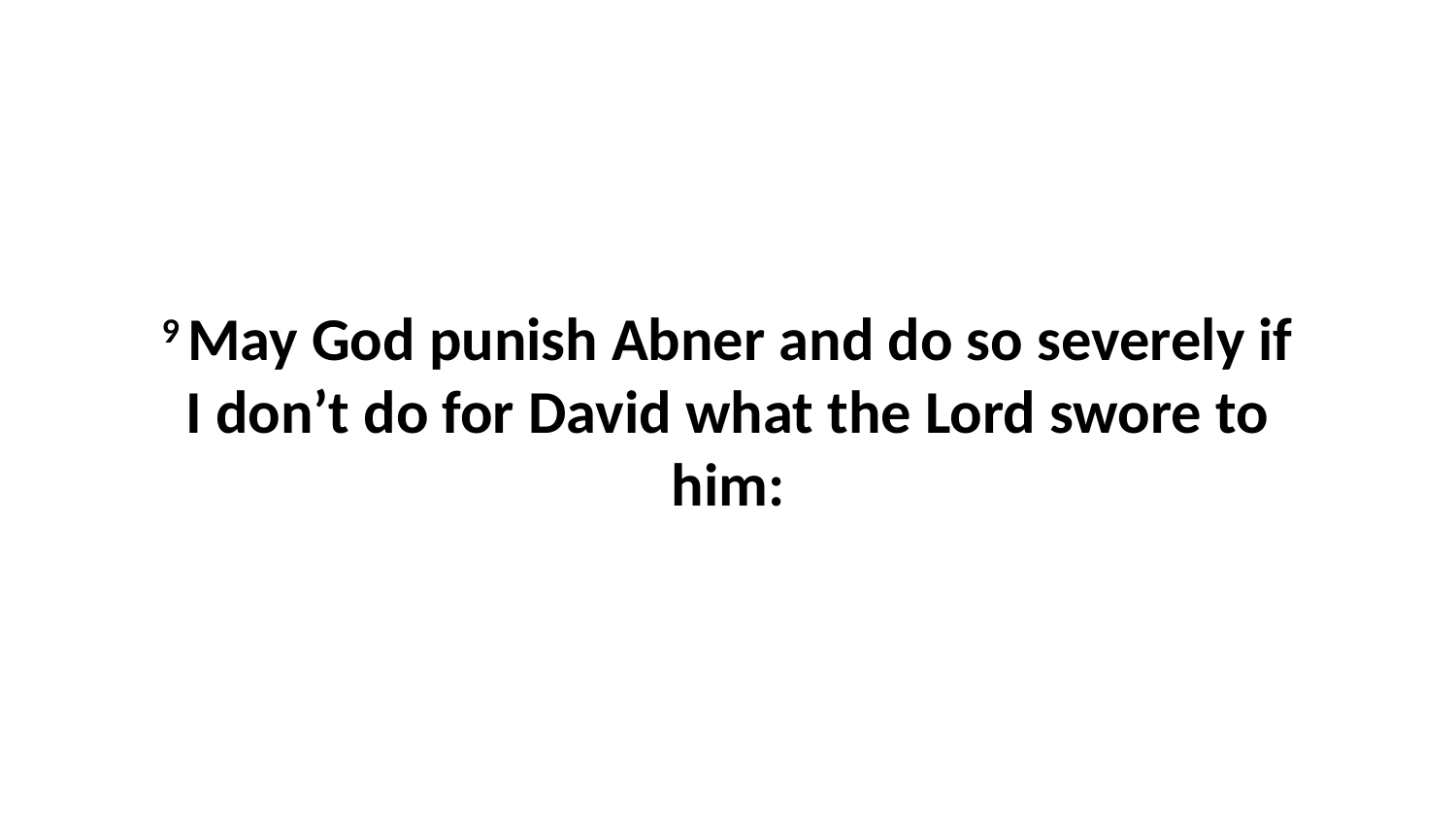

9 May God punish Abner and do so severely if I don’t do for David what the Lord swore to him: